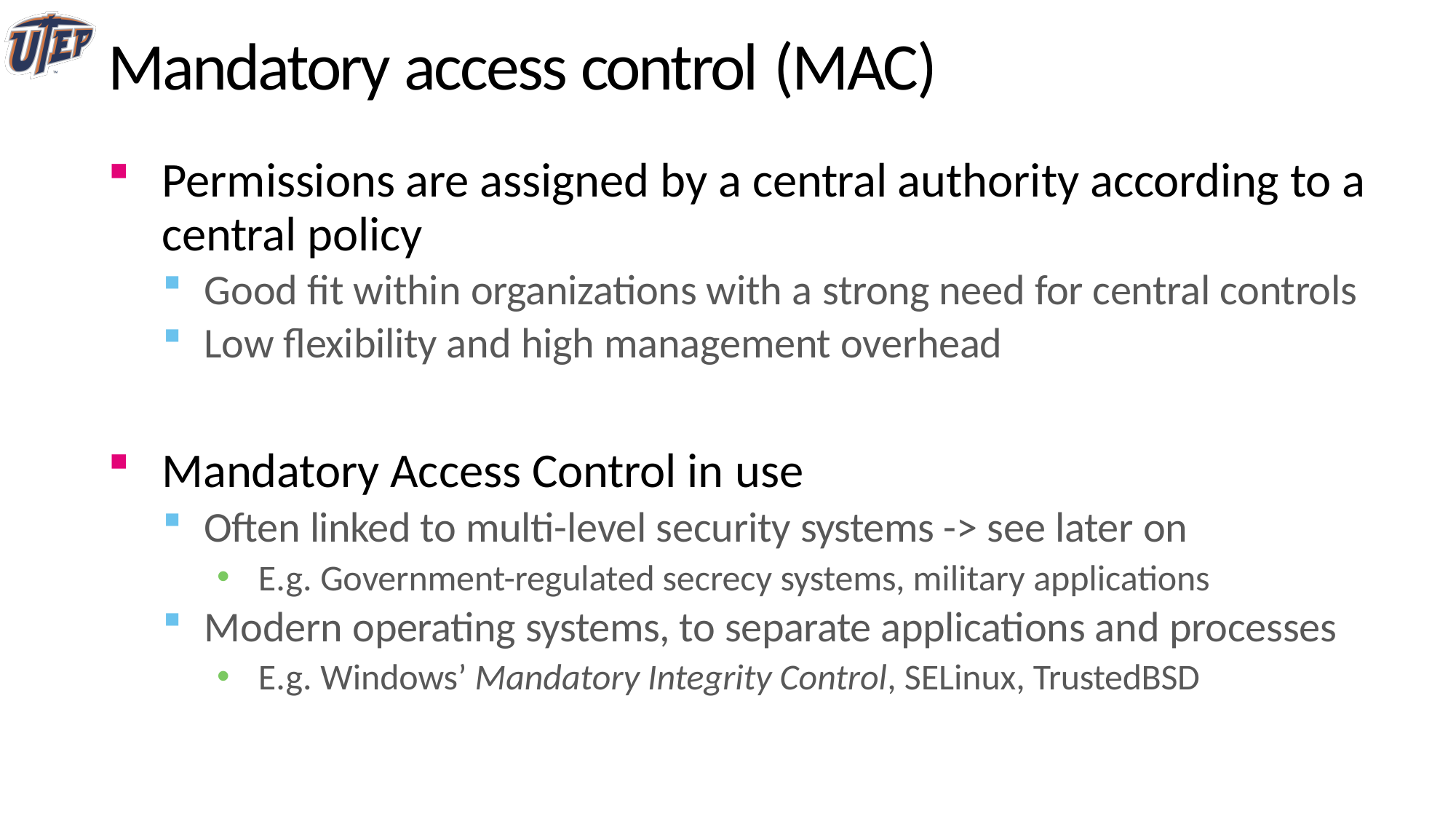

# Mandatory access control (MAC)
Permissions are assigned by a central authority according to a  central policy
Good fit within organizations with a strong need for central controls
Low flexibility and high management overhead

Mandatory Access Control in use
Often linked to multi-level security systems -> see later on
E.g. Government-regulated secrecy systems, military applications
Modern operating systems, to separate applications and processes
E.g. Windows’ Mandatory Integrity Control, SELinux, TrustedBSD